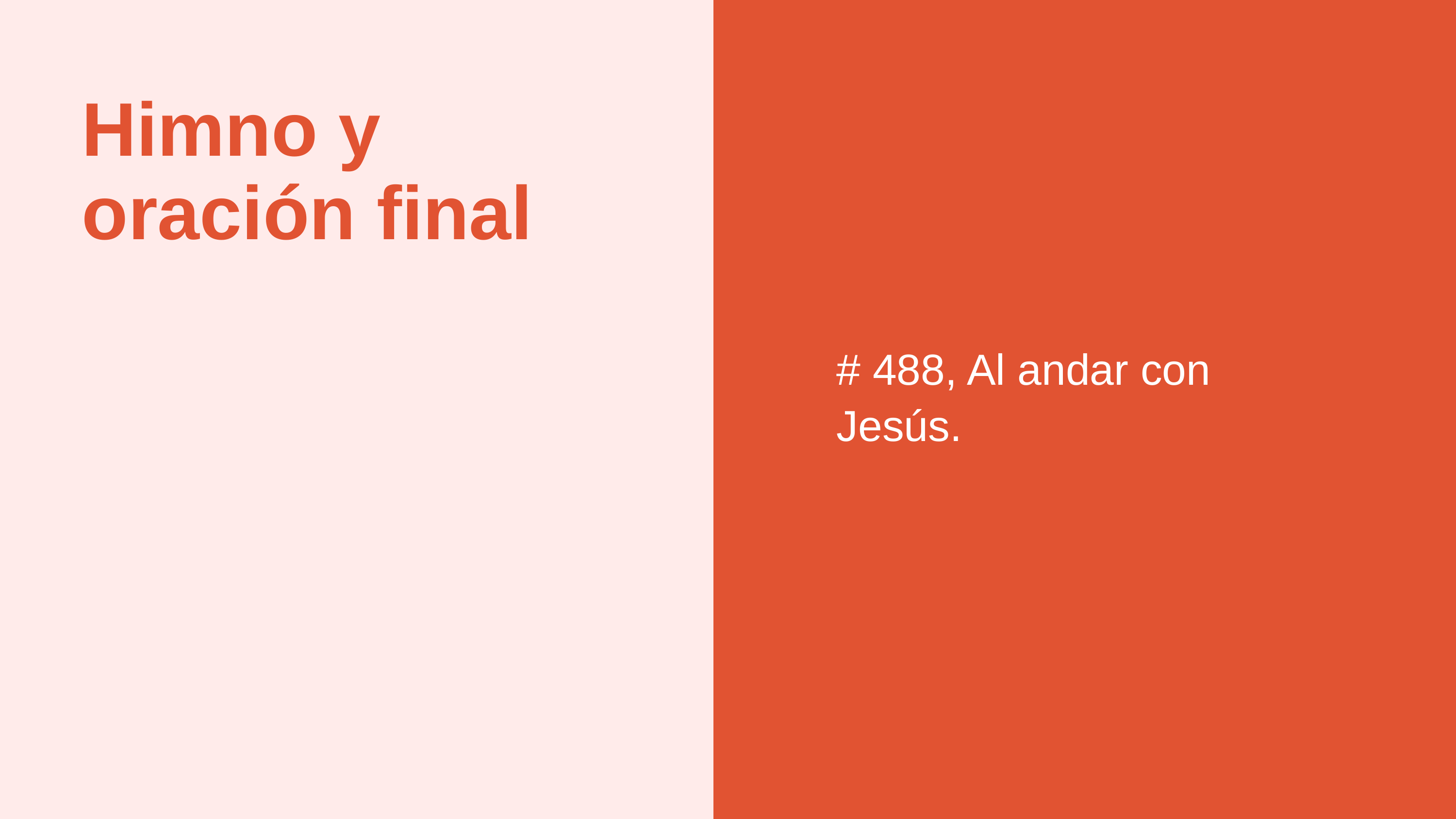

Himno y oración final
# 488, Al andar con Jesús.